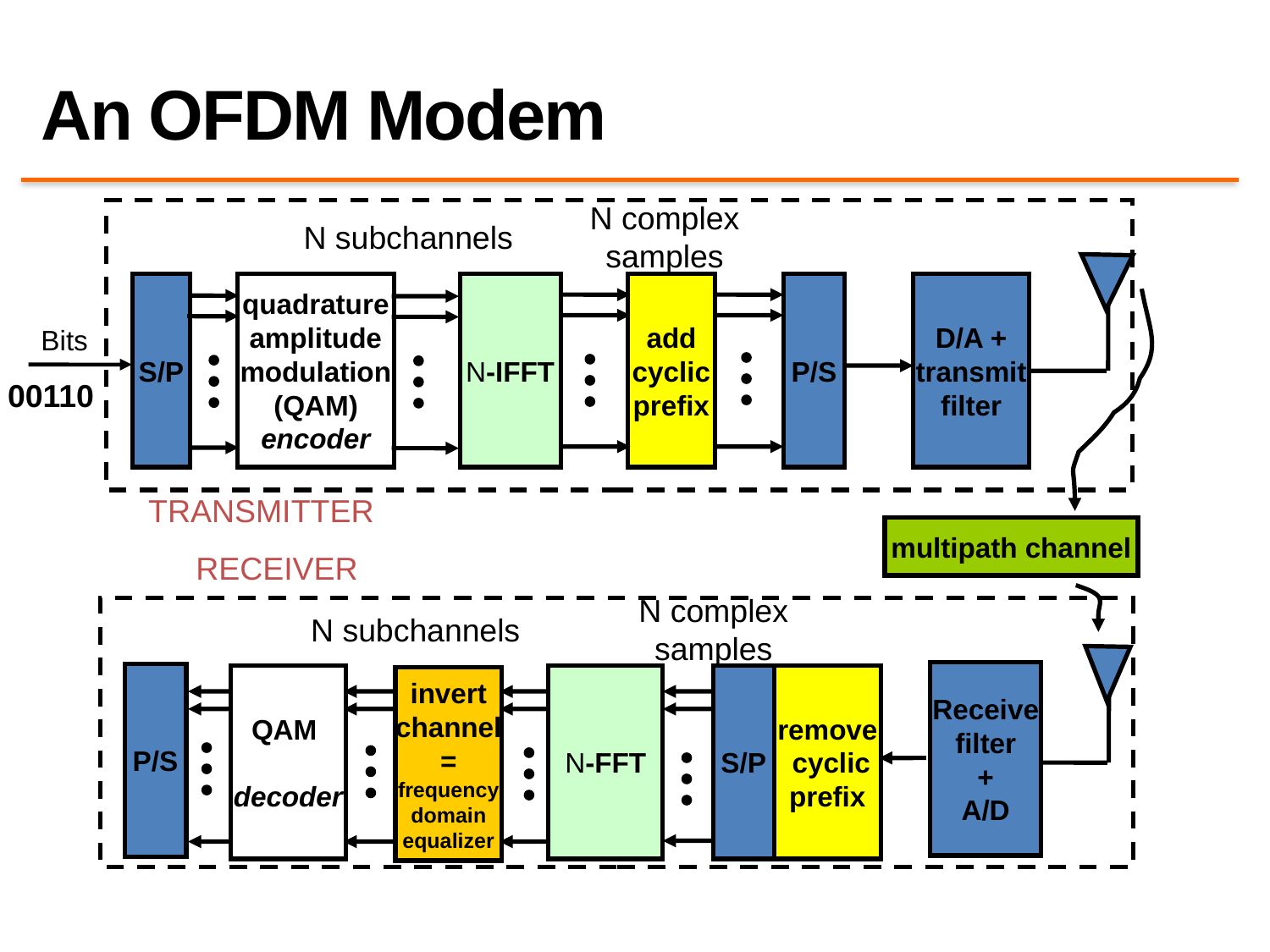

# An OFDM Modem
N complex samples

N subchannels

S/P
quadrature amplitude modulation (QAM) encoder
N-IFFT
add cyclic prefix
P/S
D/A +
transmit filter

Bits

00110

TRANSMITTER
multipath channel
RECEIVER

N complex samples

N subchannels

Receive filter
+
A/D
P/S
QAM
 decoder
N-FFT
S/P
remove  cyclic prefix
invert channel
=
frequency
domain
equalizer